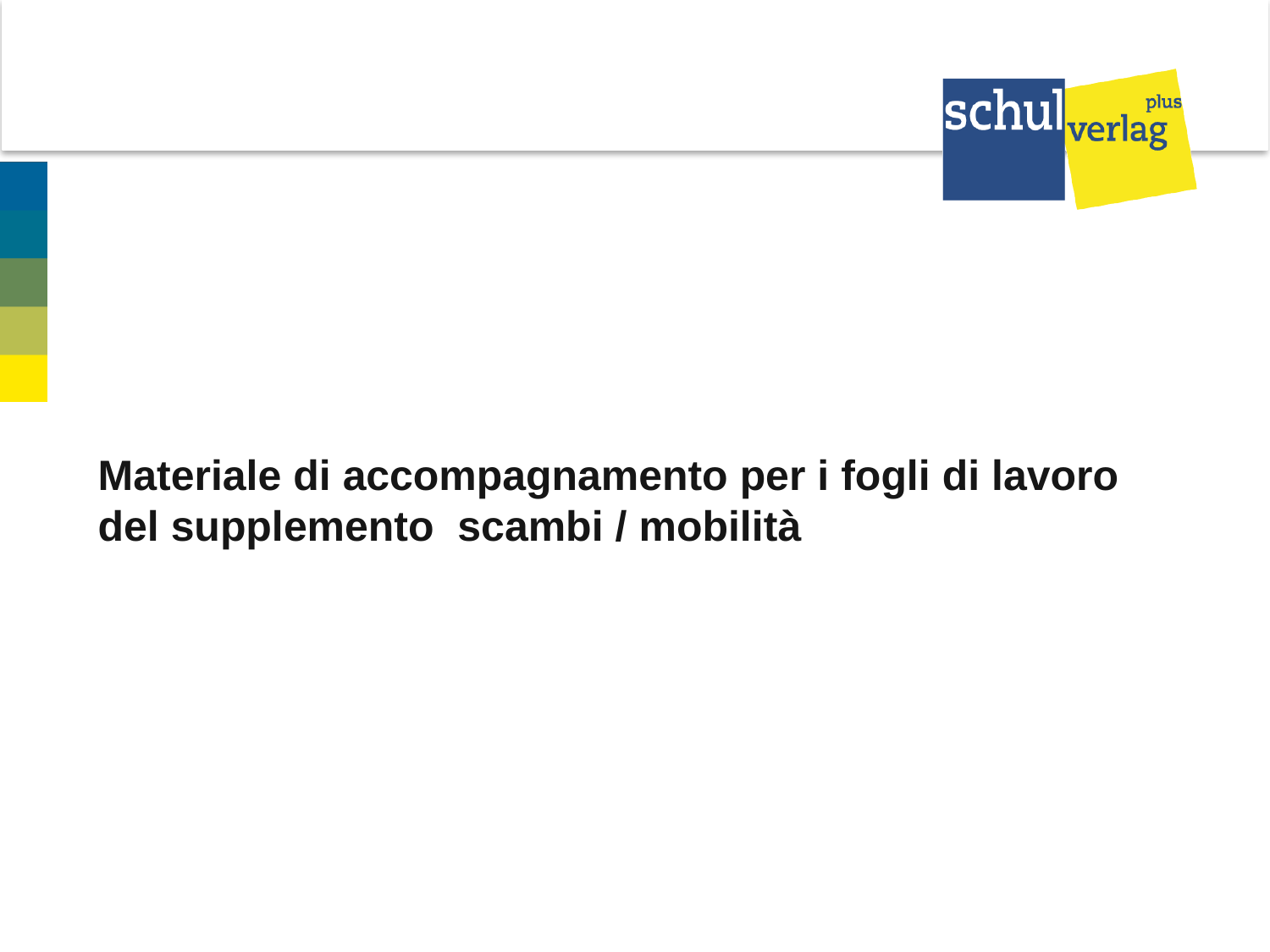

Materiale di accompagnamento per i fogli di lavoro del supplemento  scambi / mobilità